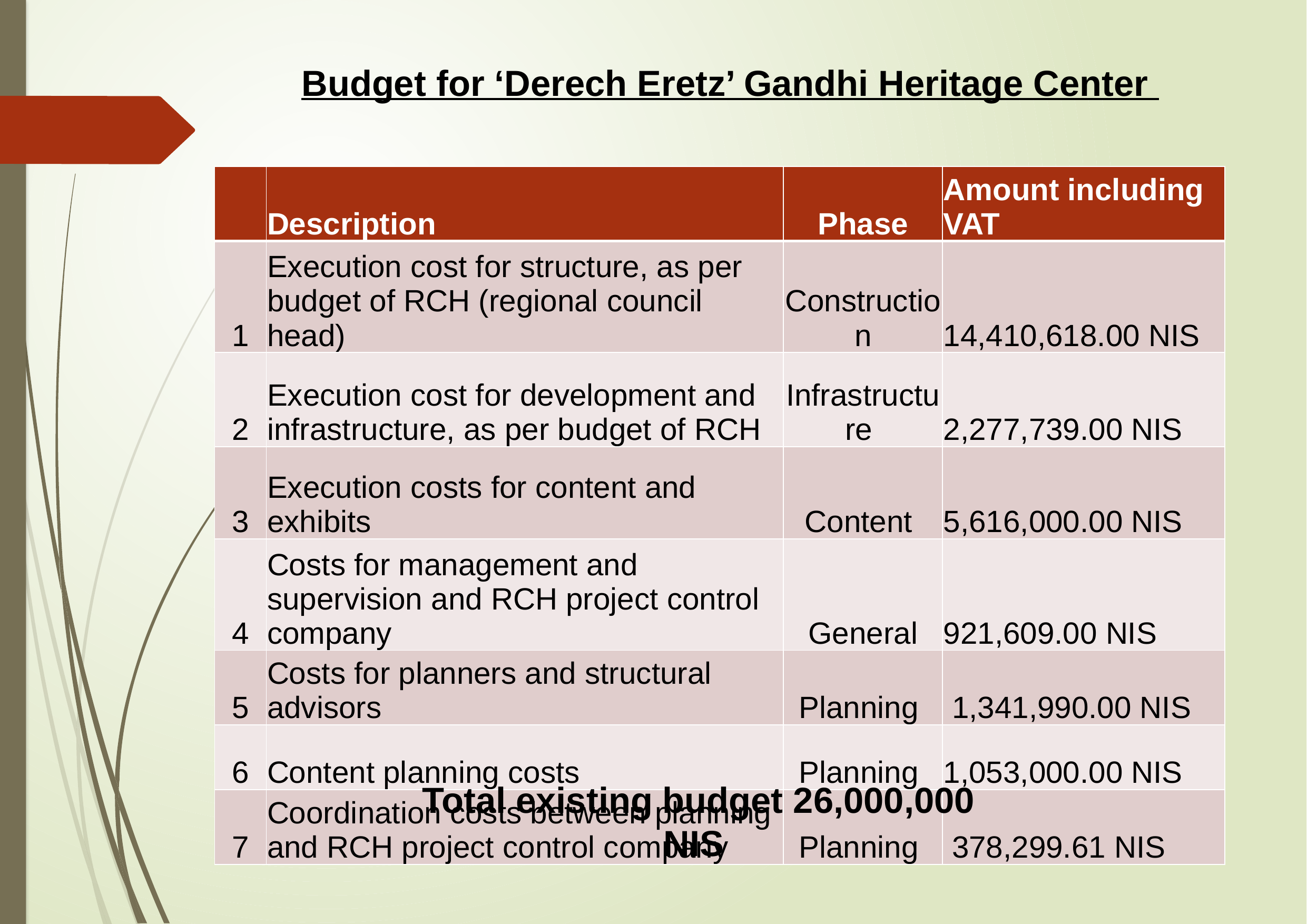

Budget for ‘Derech Eretz’ Gandhi Heritage Center
|  | Description | Phase | Amount including VAT |
| --- | --- | --- | --- |
| 1 | Execution cost for structure, as per budget of RCH (regional council head) | Construction | 14,410,618.00 NIS |
| 2 | Execution cost for development and infrastructure, as per budget of RCH | Infrastructure | 2,277,739.00 NIS |
| 3 | Execution costs for content and exhibits | Content | 5,616,000.00 NIS |
| 4 | Costs for management and supervision and RCH project control company | General | 921,609.00 NIS |
| 5 | Costs for planners and structural advisors | Planning | 1,341,990.00 NIS |
| 6 | Content planning costs | Planning | 1,053,000.00 NIS |
| 7 | Coordination costs between planning and RCH project control company | Planning | 378,299.61 NIS |
Total existing budget 26,000,000 NIS